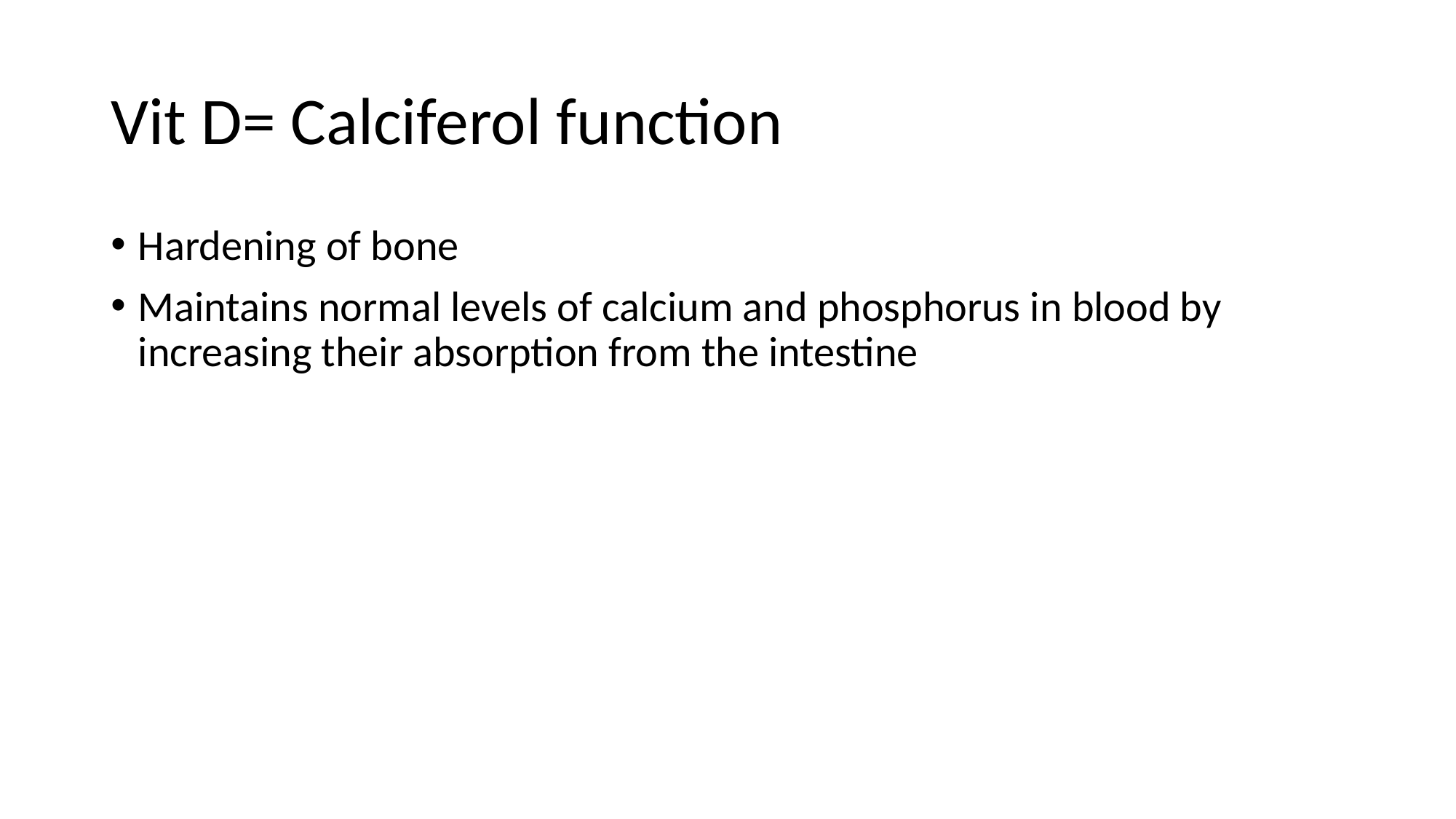

# Vit D= Calciferol function
Hardening of bone
Maintains normal levels of calcium and phosphorus in blood by increasing their absorption from the intestine